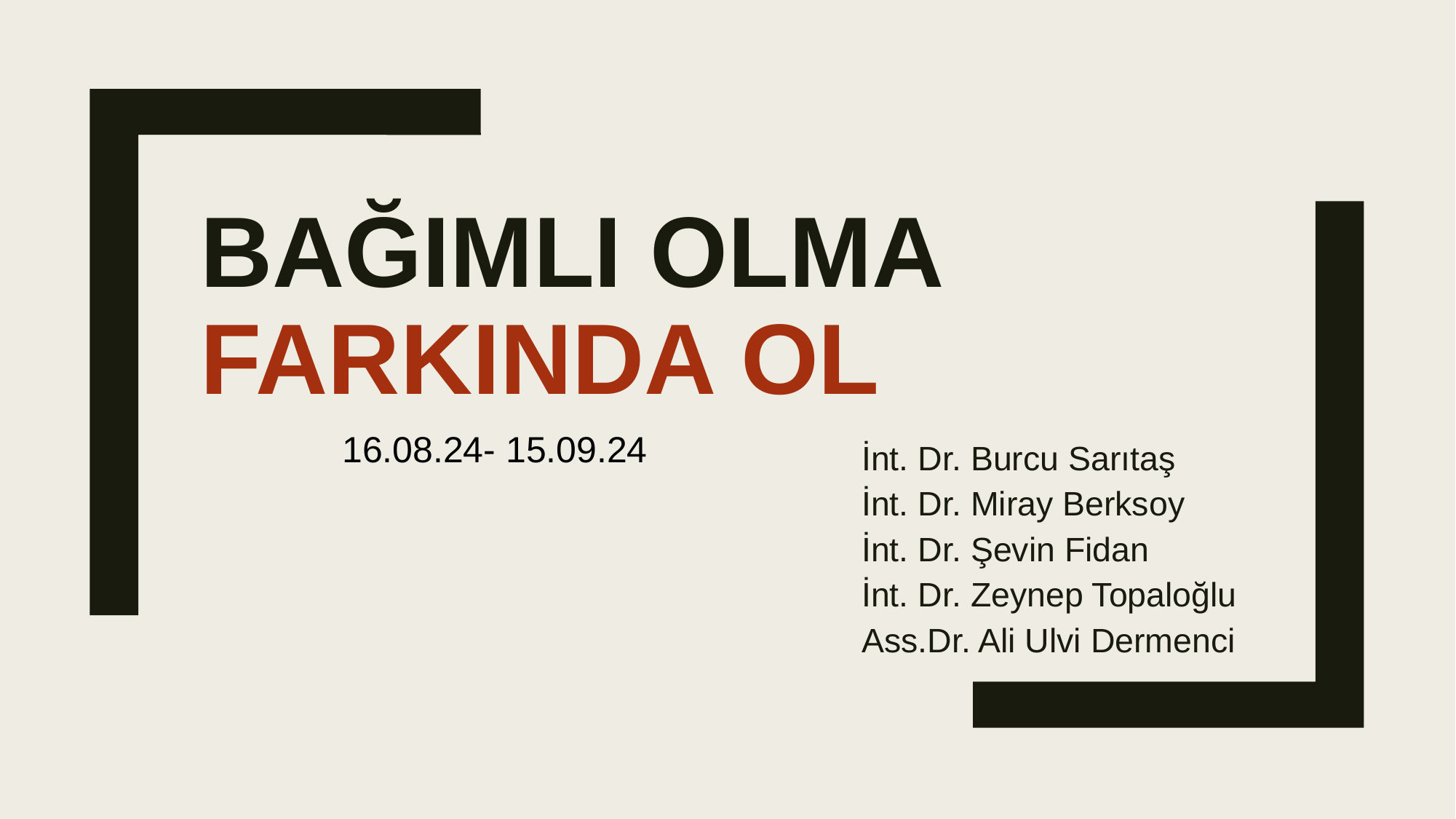

# Bağımlı Olma Farkında Ol
16.08.24- 15.09.24
İnt. Dr. Burcu Sarıtaş
İnt. Dr. Miray Berksoy
İnt. Dr. Şevin Fidan
İnt. Dr. Zeynep Topaloğlu
Ass.Dr. Ali Ulvi Dermenci